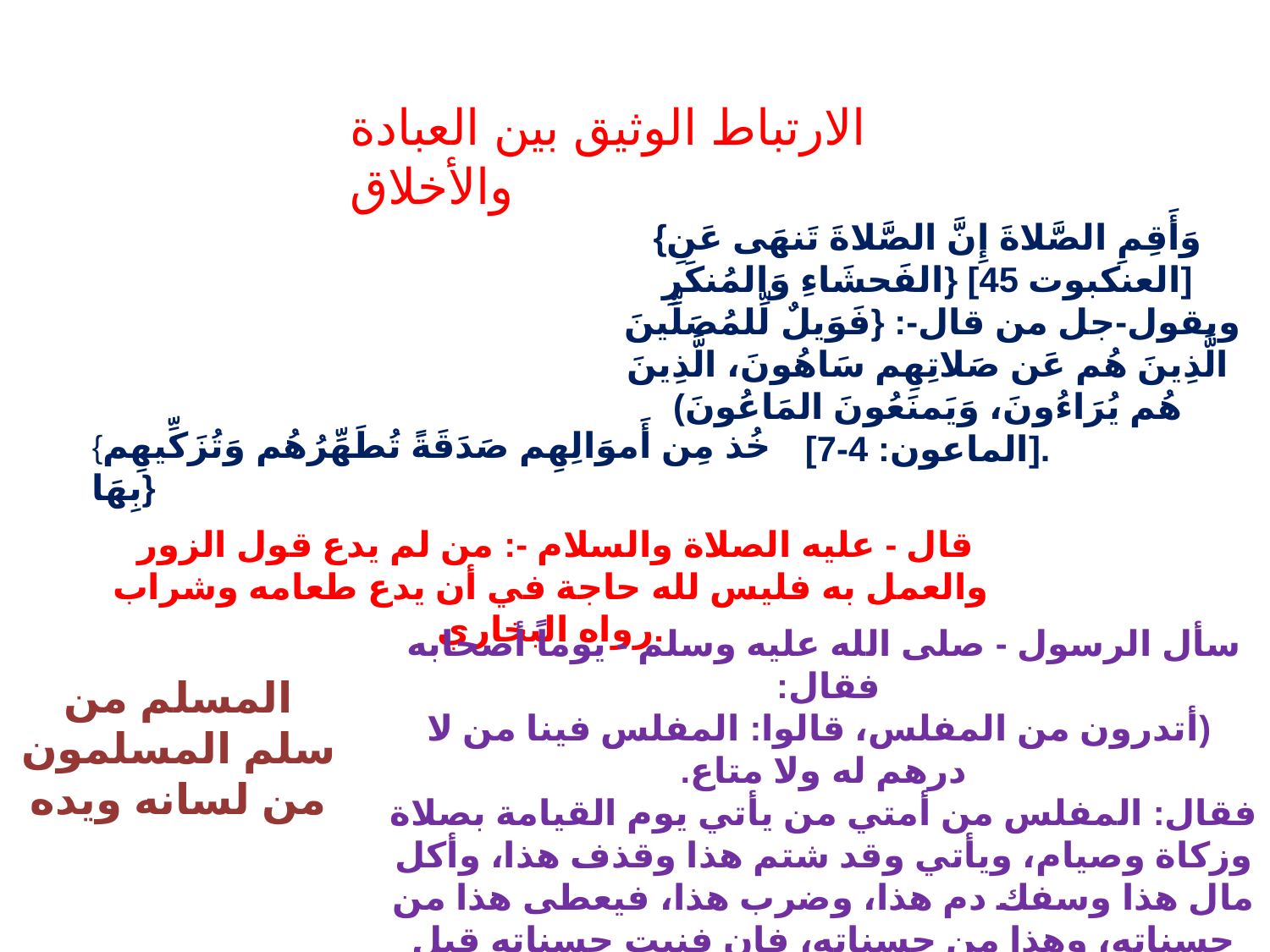

الارتباط الوثيق بين العبادة والأخلاق

{وَأَقِمِ الصَّلاةَ إِنَّ الصَّلاةَ تَنهَى عَنِ الفَحشَاءِ وَالمُنكَرِ} [العنكبوت 45]  ويقول-جل من قال-: {فَوَيلٌ لِّلمُصَلِّينَ الَّذِينَ هُم عَن صَلاتِهِم سَاهُونَ، الَّذِينَ هُم يُرَاءُونَ، وَيَمنَعُونَ المَاعُونَ)[الماعون: 4-7].
{خُذ مِن أَموَالِهِم صَدَقَةً تُطَهِّرُهُم وَتُزَكِّيهِم بِهَا}
 قال - عليه الصلاة والسلام -: من لم يدع قول الزور والعمل به فليس لله حاجة في أن يدع طعامه وشراب رواه البخاري.
سأل الرسول - صلى الله عليه وسلم - يوماً أصحابه فقال:
 (أتدرون من المفلس، قالوا: المفلس فينا من لا درهم له ولا متاع.
فقال: المفلس من أمتي من يأتي يوم القيامة بصلاة وزكاة وصيام، ويأتي وقد شتم هذا وقذف هذا، وأكل مال هذا وسفك دم هذا، وضرب هذا، فيعطى هذا من حسناته، وهذا من حسناته، فإن فنيت حسناته قبل أن يقضى ما عليه، أخذ من خطاياهم فطرحت عليه، ثم طرح في النار ( رواه مسلم.

المسلم من سلم المسلمون من لسانه ويده